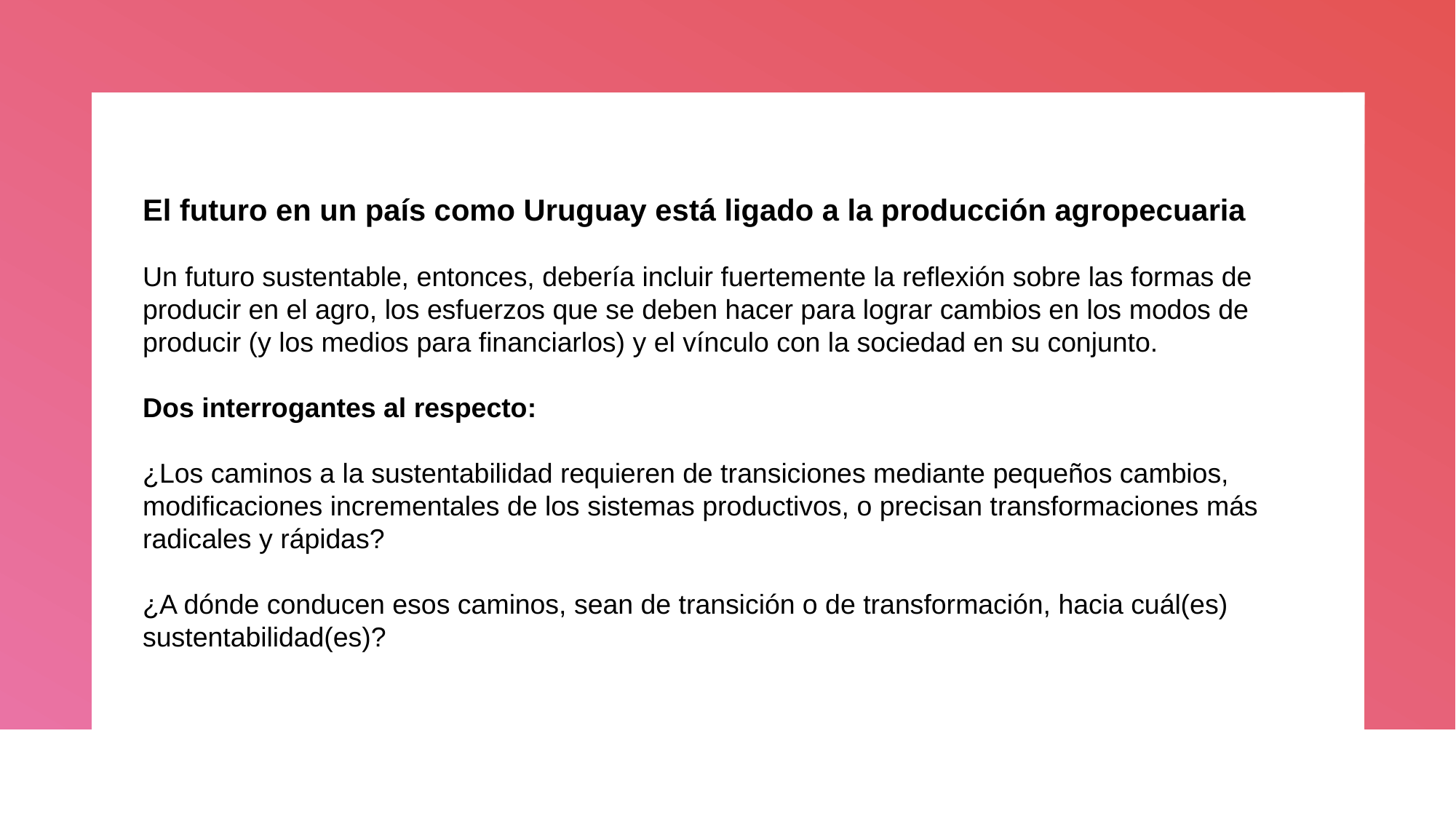

El futuro en un país como Uruguay está ligado a la producción agropecuaria

Un futuro sustentable, entonces, debería incluir fuertemente la reflexión sobre las formas de producir en el agro, los esfuerzos que se deben hacer para lograr cambios en los modos de producir (y los medios para financiarlos) y el vínculo con la sociedad en su conjunto.

Dos interrogantes al respecto:

¿Los caminos a la sustentabilidad requieren de transiciones mediante pequeños cambios, modificaciones incrementales de los sistemas productivos, o precisan transformaciones más radicales y rápidas?

¿A dónde conducen esos caminos, sean de transición o de transformación, hacia cuál(es) sustentabilidad(es)?